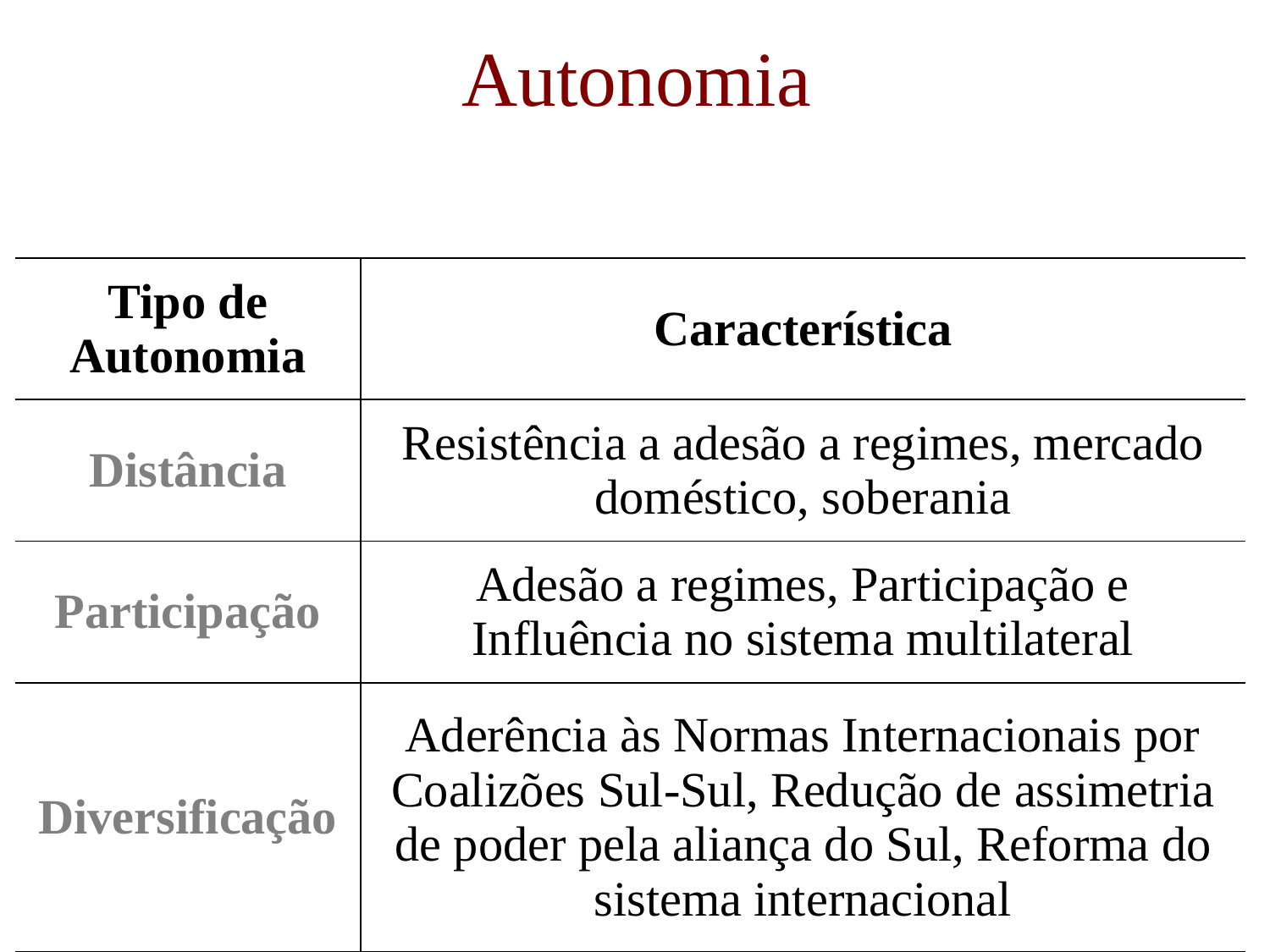

# Autonomia
| Tipo de Autonomia | Característica |
| --- | --- |
| Distância | Resistência a adesão a regimes, mercado doméstico, soberania |
| Participação | Adesão a regimes, Participação e Influência no sistema multilateral |
| Diversificação | Aderência às Normas Internacionais por Coalizões Sul-Sul, Redução de assimetria de poder pela aliança do Sul, Reforma do sistema internacional |